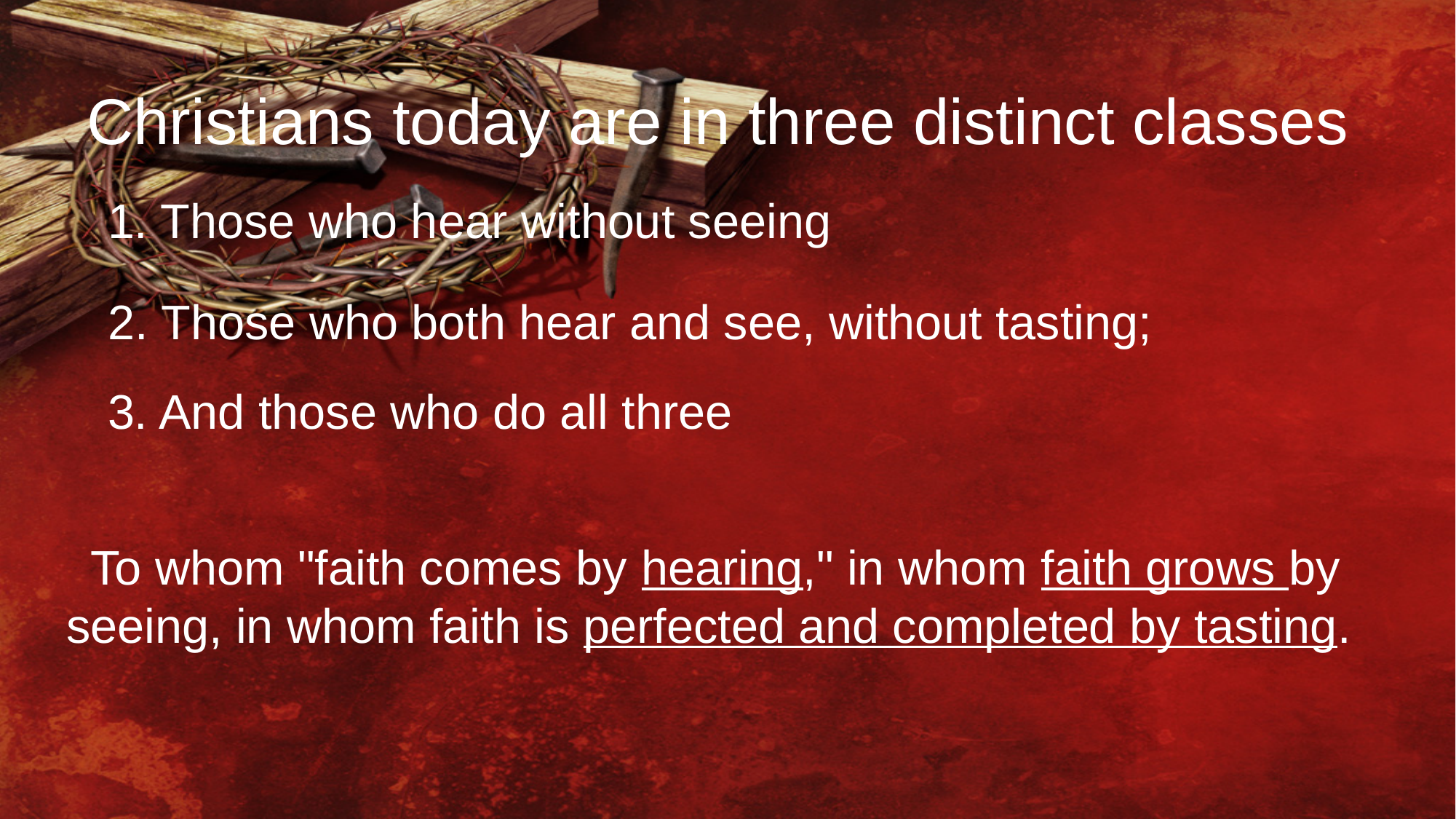

Christians today are in three distinct classes
1. Those who hear without seeing
2. Those who both hear and see, without tasting;
3. And those who do all three
To whom "faith comes by hearing," in whom faith grows by seeing, in whom faith is perfected and completed by tasting.